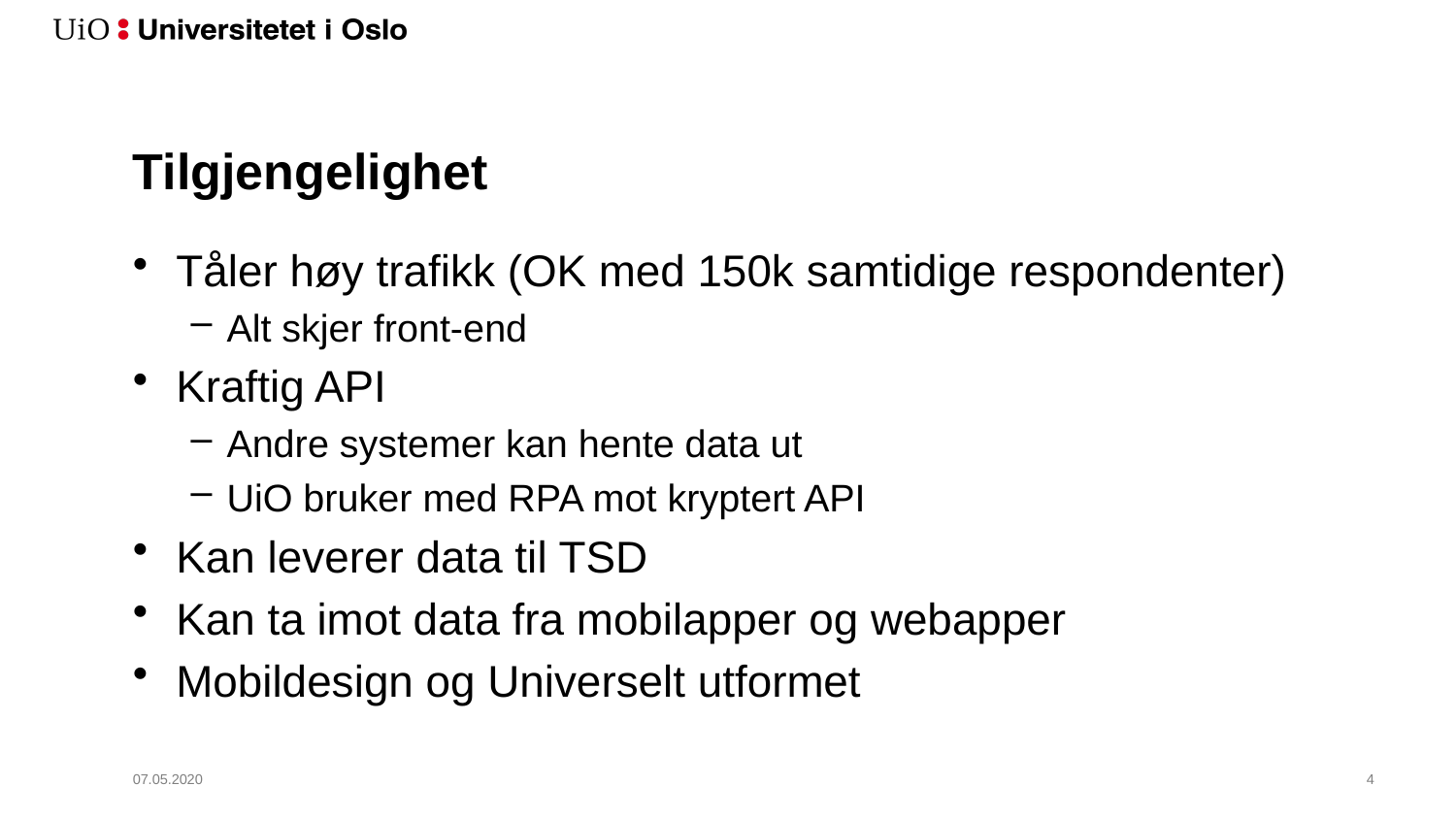

# Tilgjengelighet
Tåler høy trafikk (OK med 150k samtidige respondenter)
Alt skjer front-end
Kraftig API
Andre systemer kan hente data ut
UiO bruker med RPA mot kryptert API
Kan leverer data til TSD
Kan ta imot data fra mobilapper og webapper
Mobildesign og Universelt utformet
07.05.2020
4